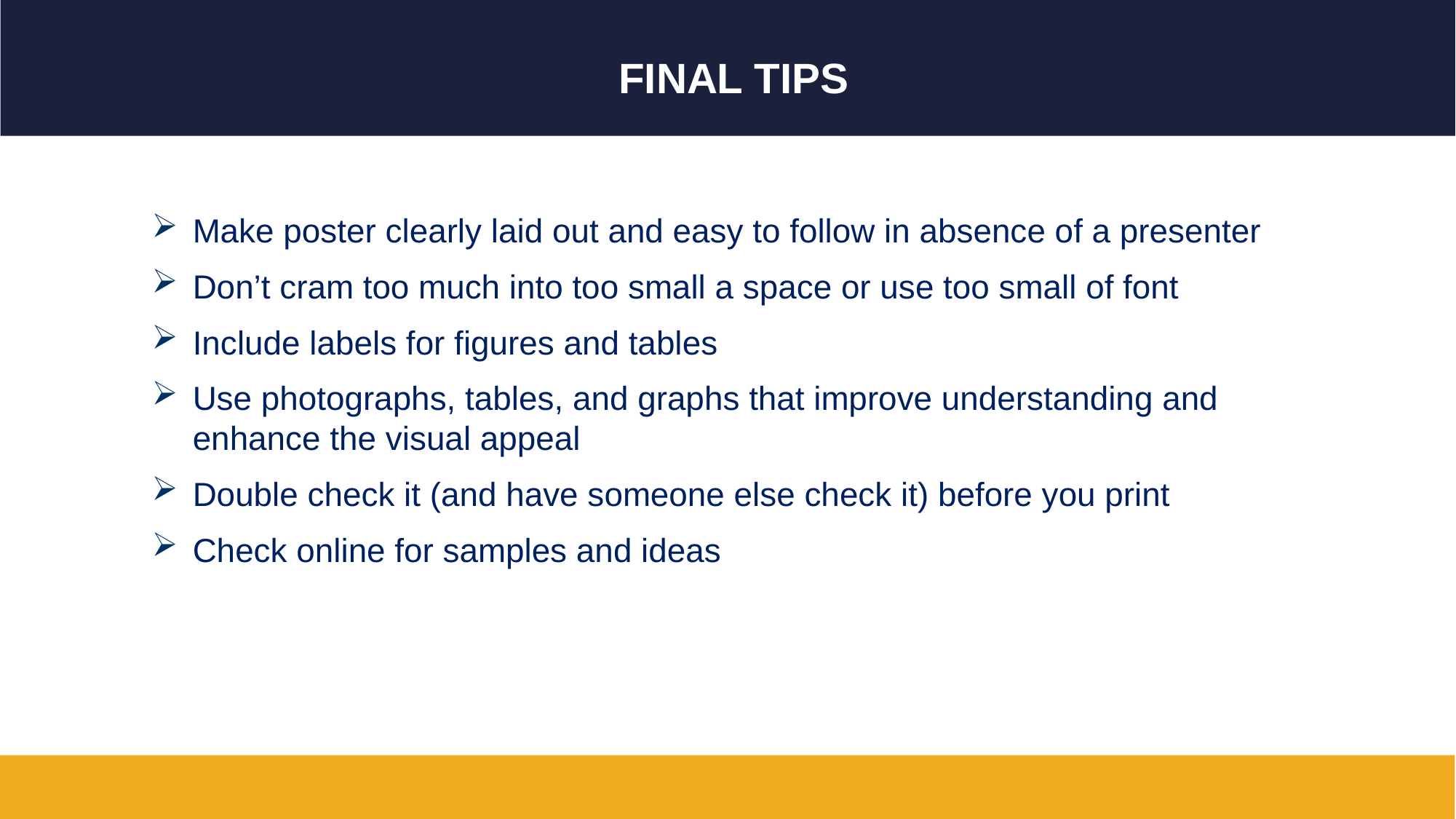

# Final Tips
Make poster clearly laid out and easy to follow in absence of a presenter
Don’t cram too much into too small a space or use too small of font
Include labels for figures and tables
Use photographs, tables, and graphs that improve understanding and enhance the visual appeal
Double check it (and have someone else check it) before you print
Check online for samples and ideas